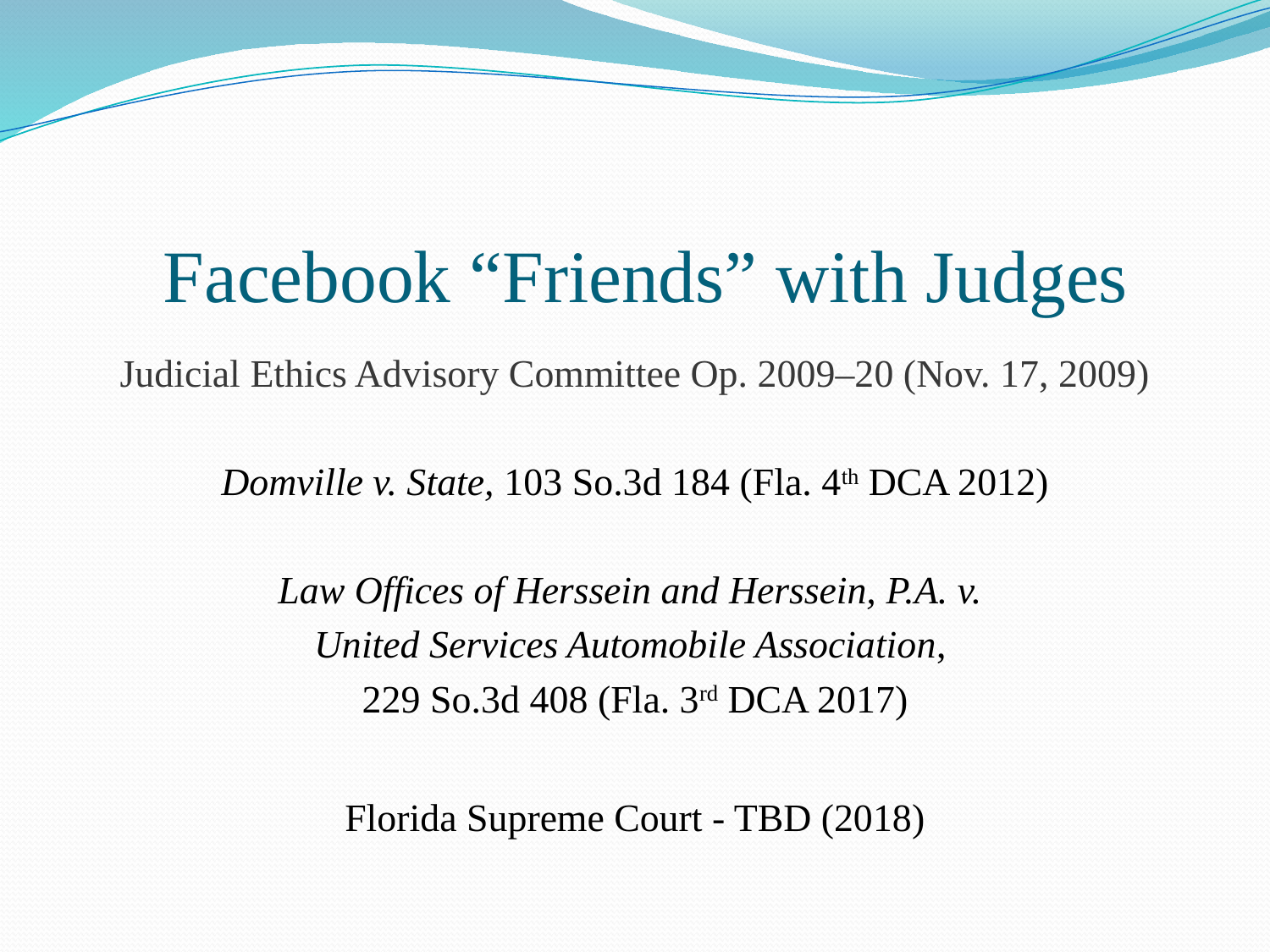

# Facebook “Friends” with Judges
Judicial Ethics Advisory Committee Op. 2009–20 (Nov. 17, 2009)

Domville v. State, 103 So.3d 184 (Fla. 4th DCA 2012)

Law Offices of Herssein and Herssein, P.A. v.
United Services Automobile Association,
229 So.3d 408 (Fla. 3rd DCA 2017)

Florida Supreme Court - TBD (2018)